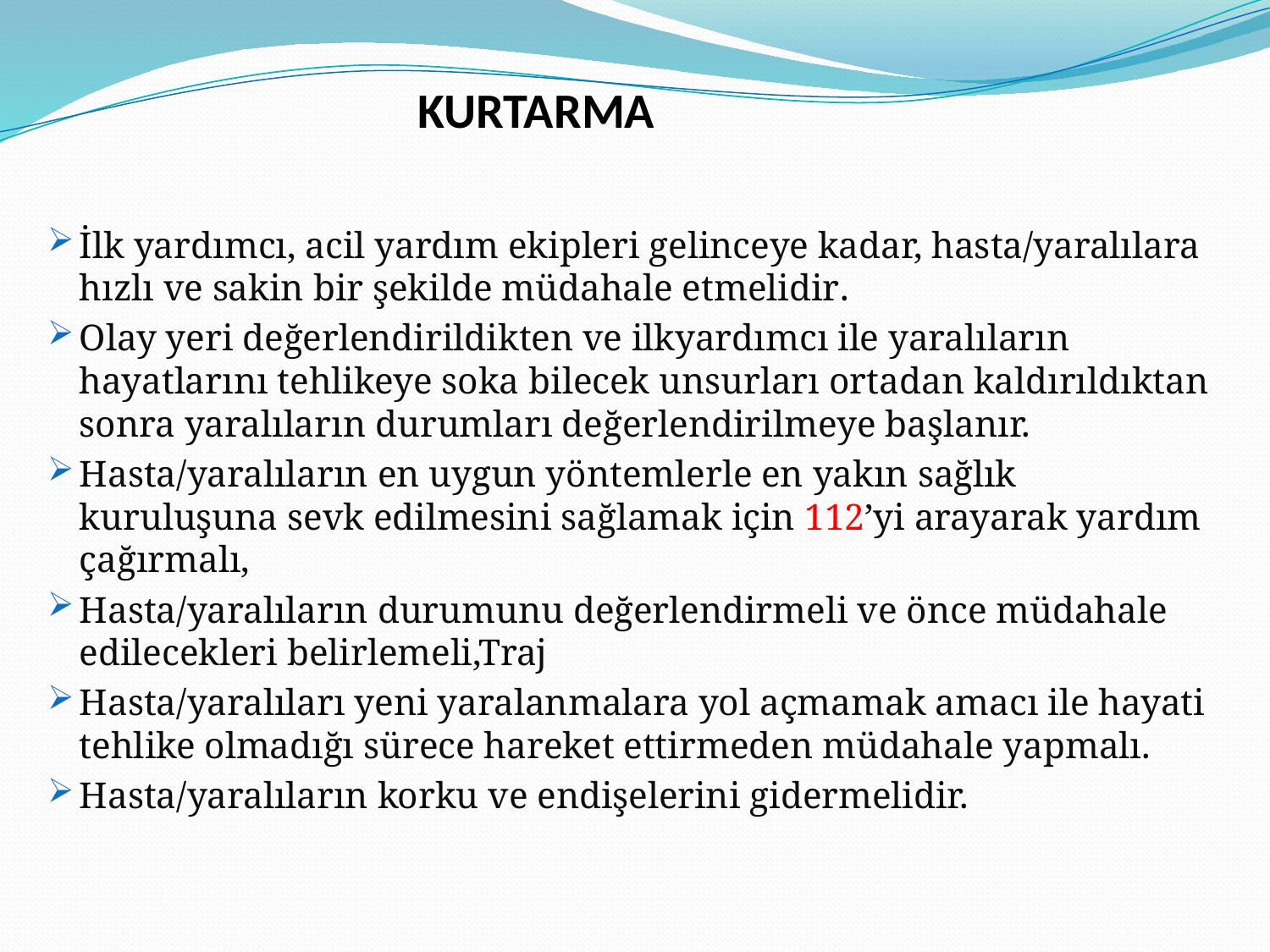

# KURTARMA
İlk yardımcı, acil yardım ekipleri gelinceye kadar, hasta/yaralılara hızlı ve sakin bir şekilde müdahale etmelidir.
Olay yeri değerlendirildikten ve ilkyardımcı ile yaralıların hayatlarını tehlikeye soka bilecek unsurları ortadan kaldırıldıktan sonra yaralıların durumları değerlendirilmeye başlanır.
Hasta/yaralıların en uygun yöntemlerle en yakın sağlık kuruluşuna sevk edilmesini sağlamak için 112’yi arayarak yardım çağırmalı,
Hasta/yaralıların durumunu değerlendirmeli ve önce müdahale edilecekleri belirlemeli,Traj
Hasta/yaralıları yeni yaralanmalara yol açmamak amacı ile hayati tehlike olmadığı sürece hareket ettirmeden müdahale yapmalı.
Hasta/yaralıların korku ve endişelerini gidermelidir.